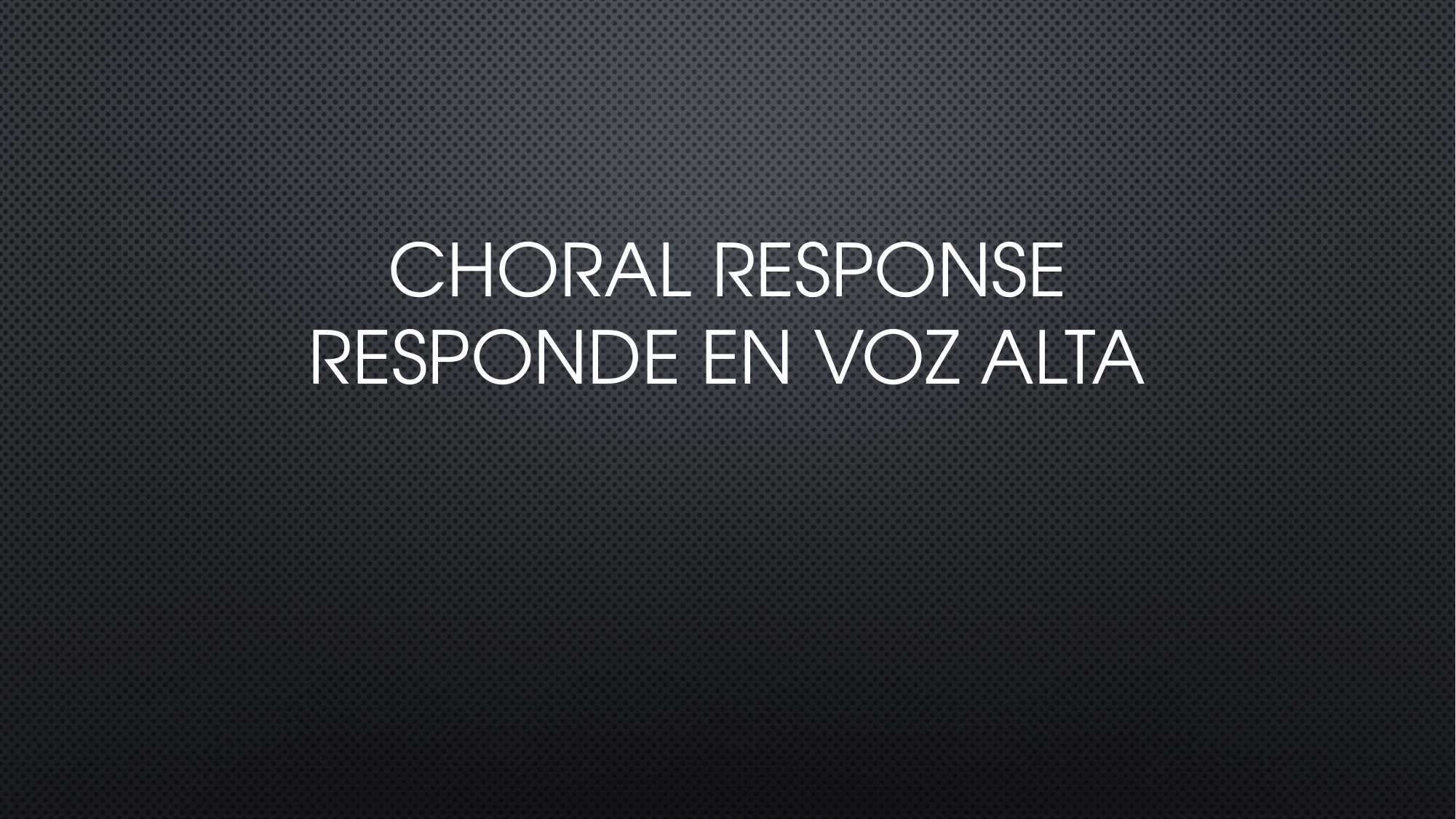

# Choral response responde en voz alta